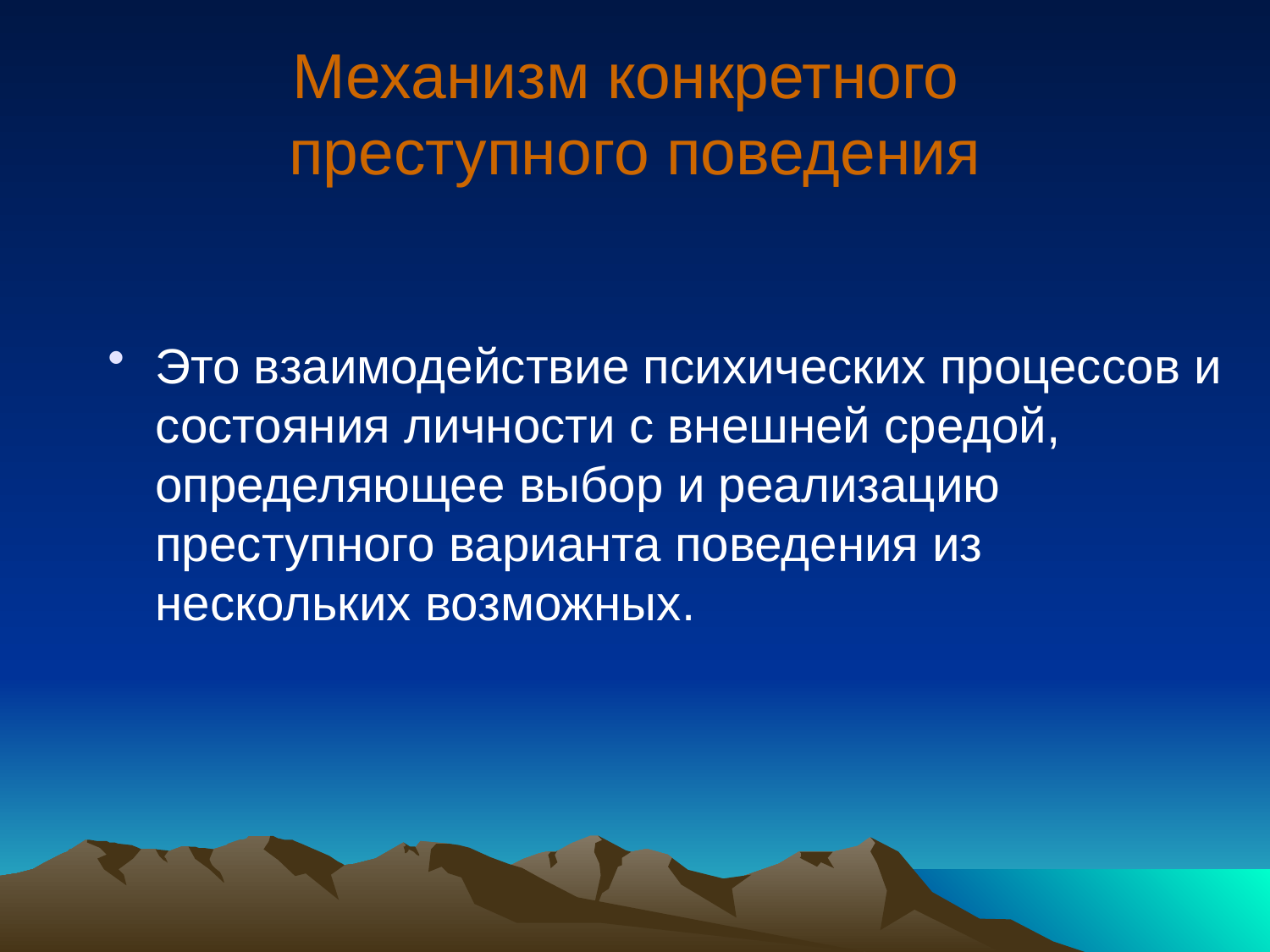

# Механизм конкретного преступного поведения
Это взаимодействие психических процессов и состояния личности с внешней средой, определяющее выбор и реализацию преступного варианта поведения из нескольких возможных.